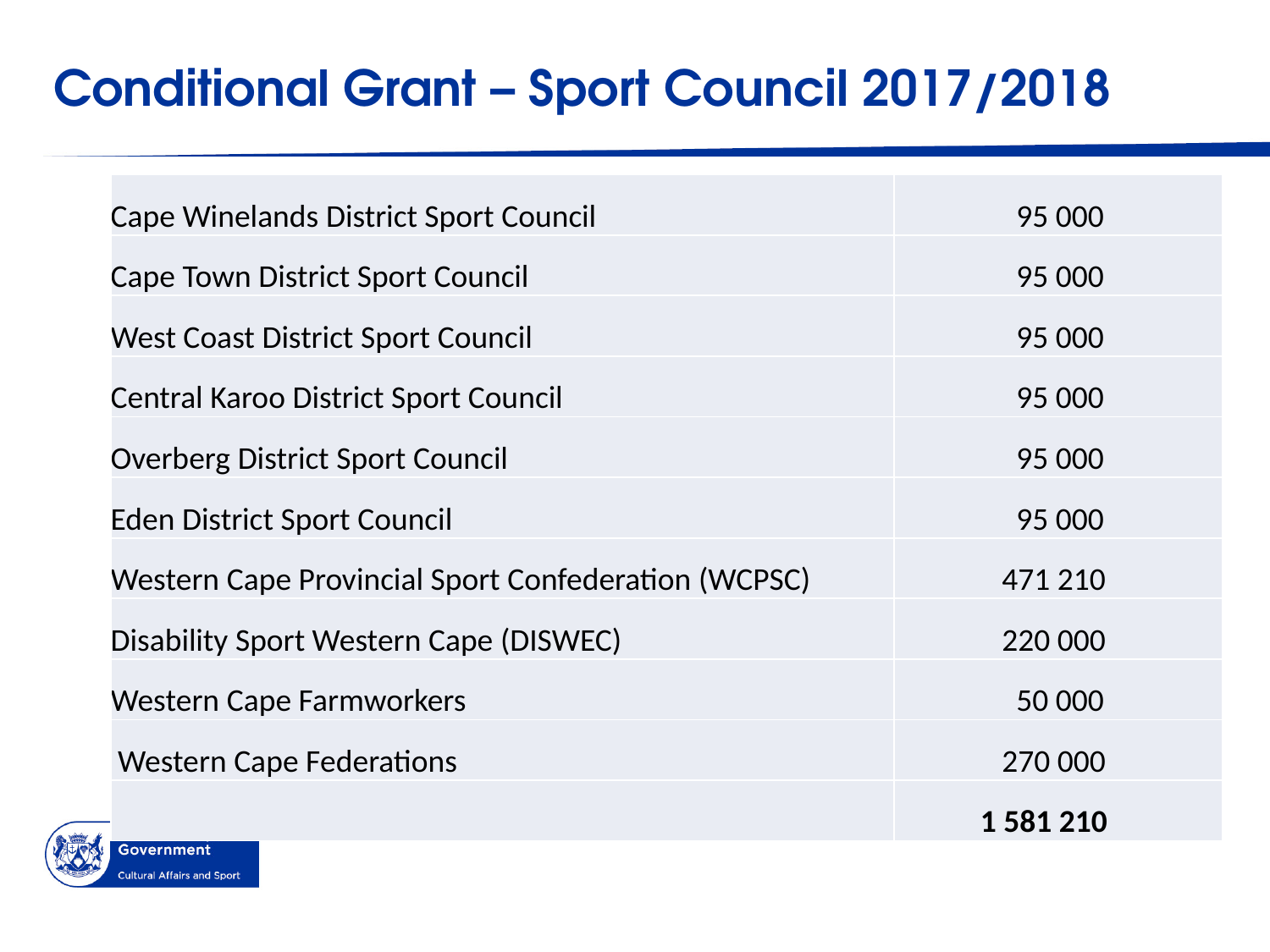

# Conditional Grant – Sport Council 2017/2018
| Cape Winelands District Sport Council | 95 000 |
| --- | --- |
| Cape Town District Sport Council | 95 000 |
| West Coast District Sport Council | 95 000 |
| Central Karoo District Sport Council | 95 000 |
| Overberg District Sport Council | 95 000 |
| Eden District Sport Council | 95 000 |
| Western Cape Provincial Sport Confederation (WCPSC) | 471 210 |
| Disability Sport Western Cape (DISWEC) | 220 000 |
| Western Cape Farmworkers | 50 000 |
| Western Cape Federations | 270 000 |
|  | 1 581 210 |